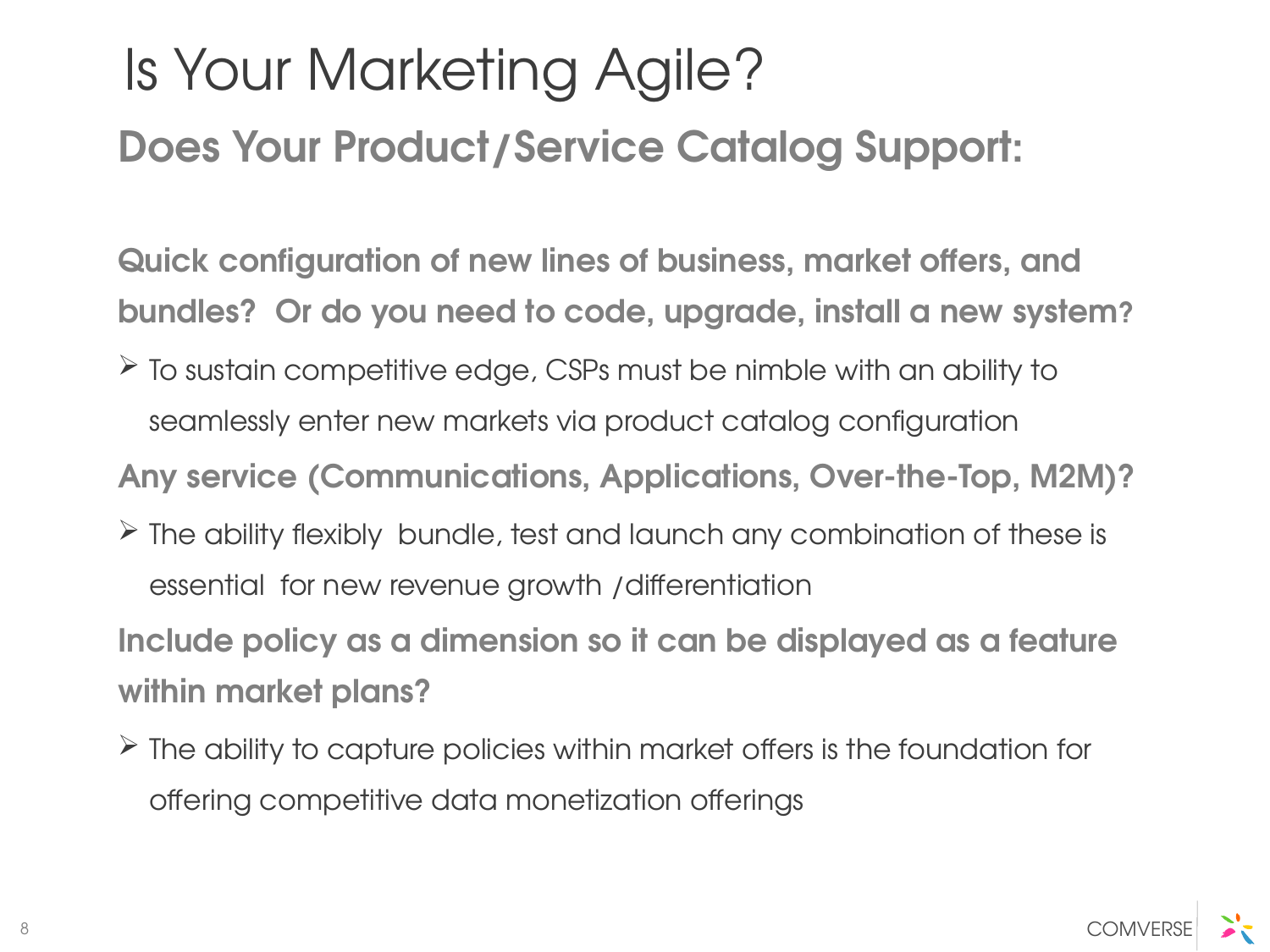

# Is Your Marketing Agile?
Does Your Product/Service Catalog Support:

Quick configuration of new lines of business, market offers, and bundles?  Or do you need to code, upgrade, install a new system?
To sustain competitive edge, CSPs must be nimble with an ability to seamlessly enter new markets via product catalog configuration
Any service (Communications, Applications, Over-the-Top, M2M)?
The ability flexibly  bundle, test and launch any combination of these is essential  for new revenue growth /differentiation
Include policy as a dimension so it can be displayed as a feature within market plans?
The ability to capture policies within market offers is the foundation for offering competitive data monetization offerings